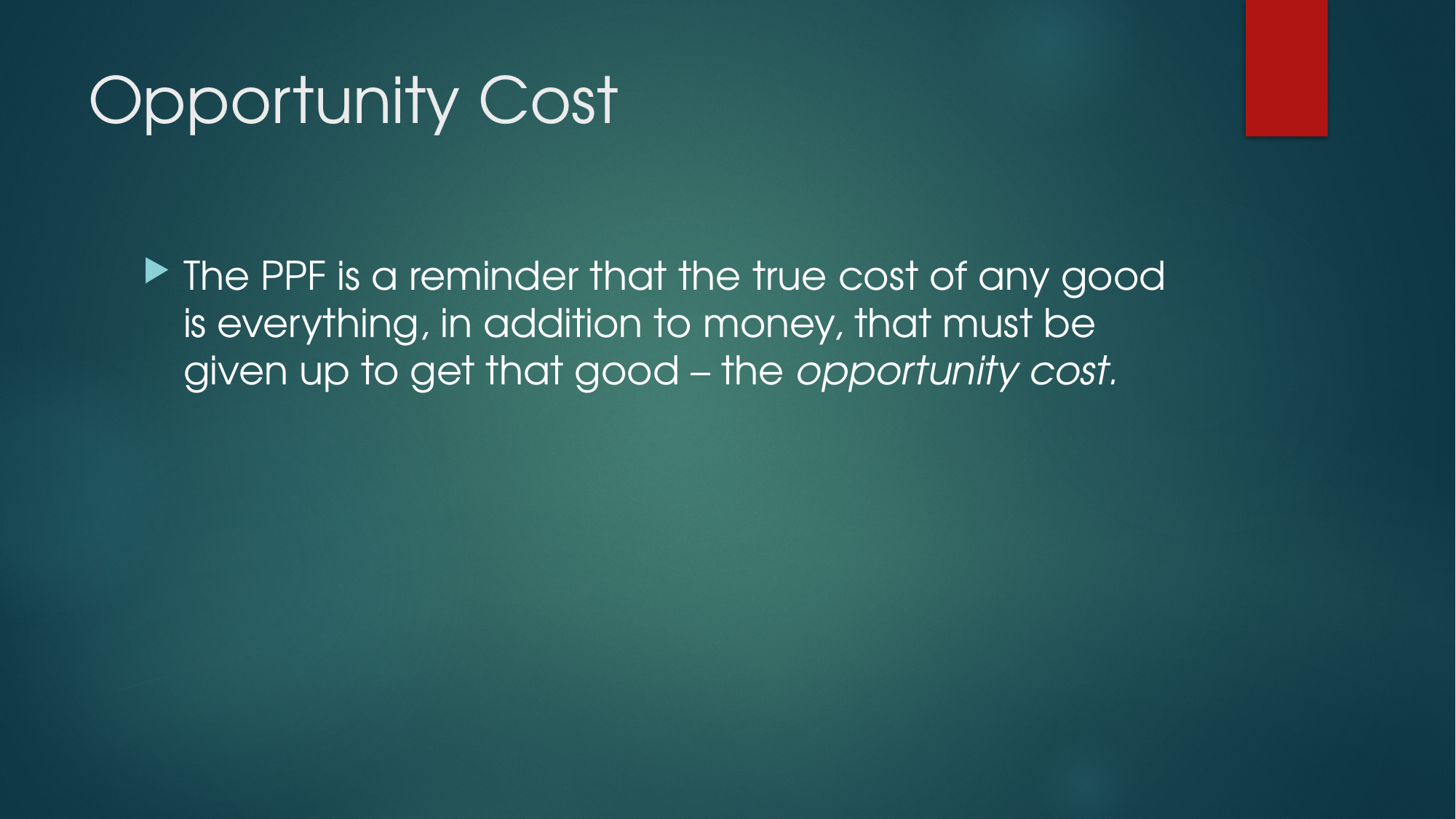

# Opportunity Cost
The PPF is a reminder that the true cost of any good is everything, in addition to money, that must be given up to get that good – the opportunity cost.